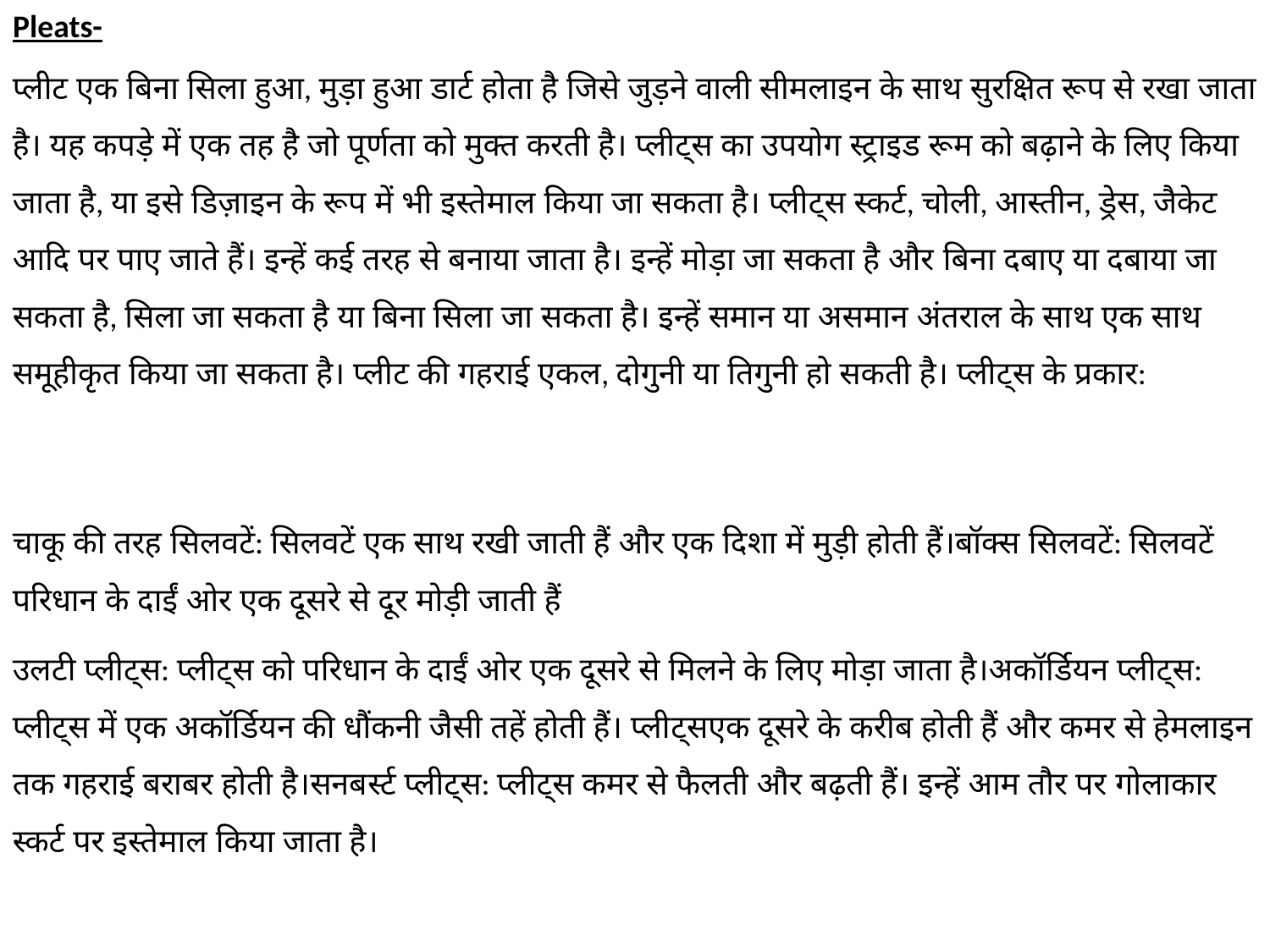

Pleats-
प्लीट एक बिना सिला हुआ, मुड़ा हुआ डार्ट होता है जिसे जुड़ने वाली सीमलाइन के साथ सुरक्षित रूप से रखा जाता है। यह कपड़े में एक तह है जो पूर्णता को मुक्त करती है। प्लीट्स का उपयोग स्ट्राइड रूम को बढ़ाने के लिए किया जाता है, या इसे डिज़ाइन के रूप में भी इस्तेमाल किया जा सकता है। प्लीट्स स्कर्ट, चोली, आस्तीन, ड्रेस, जैकेट आदि पर पाए जाते हैं। इन्हें कई तरह से बनाया जाता है। इन्हें मोड़ा जा सकता है और बिना दबाए या दबाया जा सकता है, सिला जा सकता है या बिना सिला जा सकता है। इन्हें समान या असमान अंतराल के साथ एक साथ समूहीकृत किया जा सकता है। प्लीट की गहराई एकल, दोगुनी या तिगुनी हो सकती है। प्लीट्स के प्रकार:
चाकू की तरह सिलवटें: सिलवटें एक साथ रखी जाती हैं और एक दिशा में मुड़ी होती हैं।बॉक्स सिलवटें: सिलवटें परिधान के दाईं ओर एक दूसरे से दूर मोड़ी जाती हैं
उलटी प्लीट्स: प्लीट्स को परिधान के दाईं ओर एक दूसरे से मिलने के लिए मोड़ा जाता है।अकॉर्डियन प्लीट्स: प्लीट्स में एक अकॉर्डियन की धौंकनी जैसी तहें होती हैं। प्लीट्सएक दूसरे के करीब होती हैं और कमर से हेमलाइन तक गहराई बराबर होती है।सनबर्स्ट प्लीट्स: प्लीट्स कमर से फैलती और बढ़ती हैं। इन्हें आम तौर पर गोलाकार स्कर्ट पर इस्तेमाल किया जाता है।